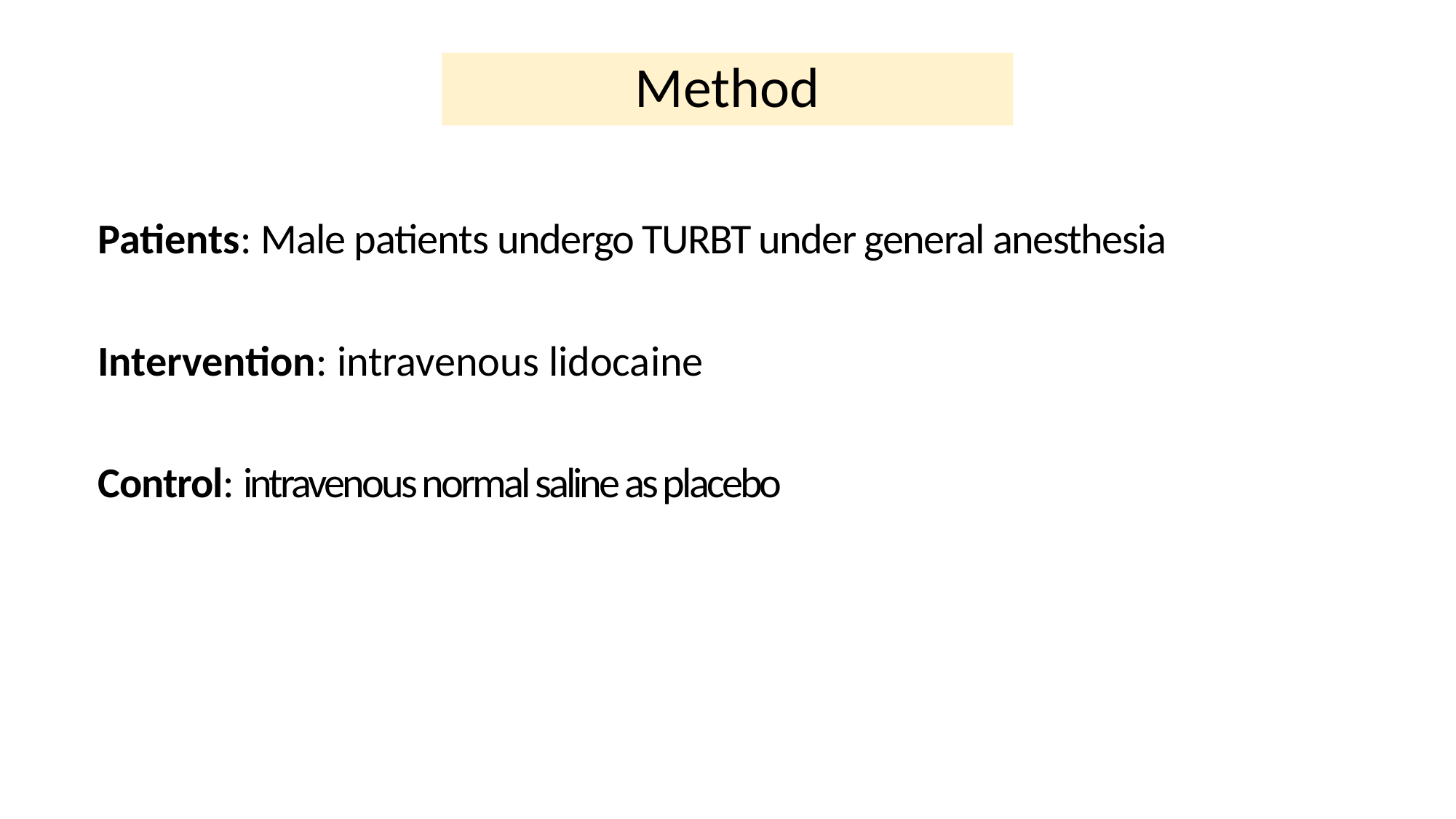

# Method
Patients: Male patients undergo TURBT under general anesthesia

Intervention: intravenous lidocaine

Control: intravenous normal saline as placebo